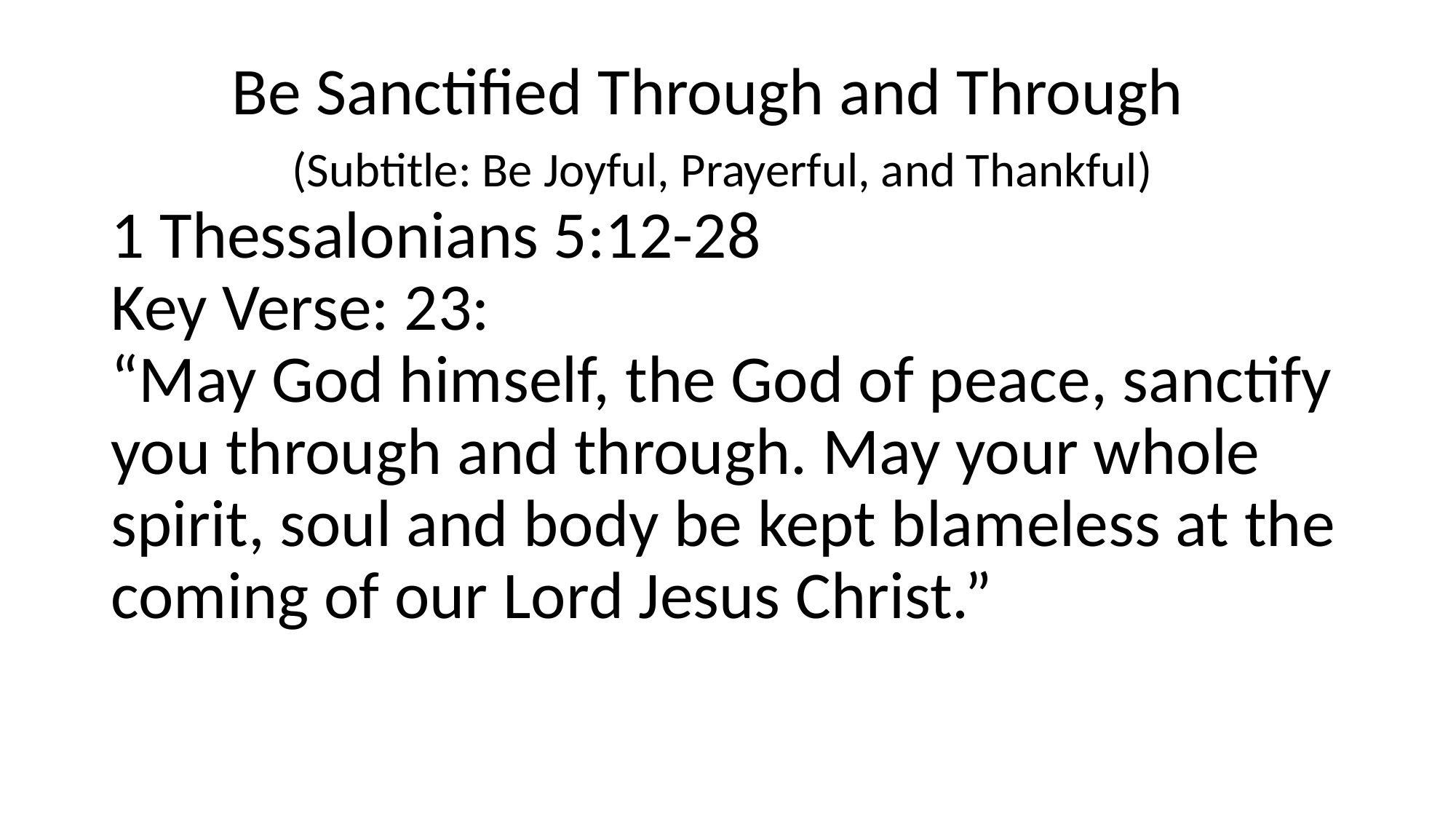

# Be Sanctified Through and Through (Subtitle: Be Joyful, Prayerful, and Thankful) 1 Thessalonians 5:12-28 Key Verse: 23: “May God himself, the God of peace, sanctify you through and through. May your whole spirit, soul and body be kept blameless at the coming of our Lord Jesus Christ.”